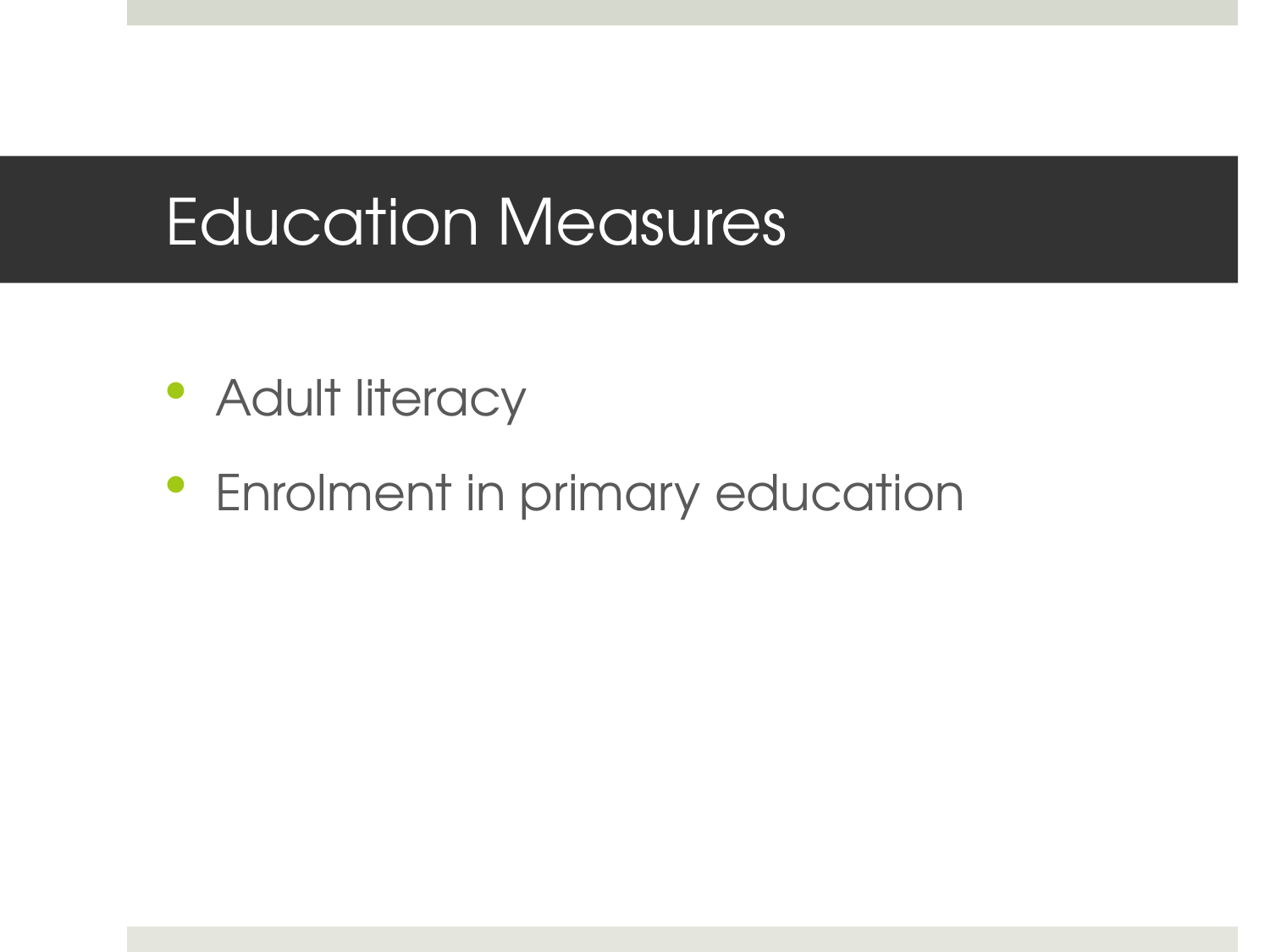

# Education Measures
Adult literacy
Enrolment in primary education